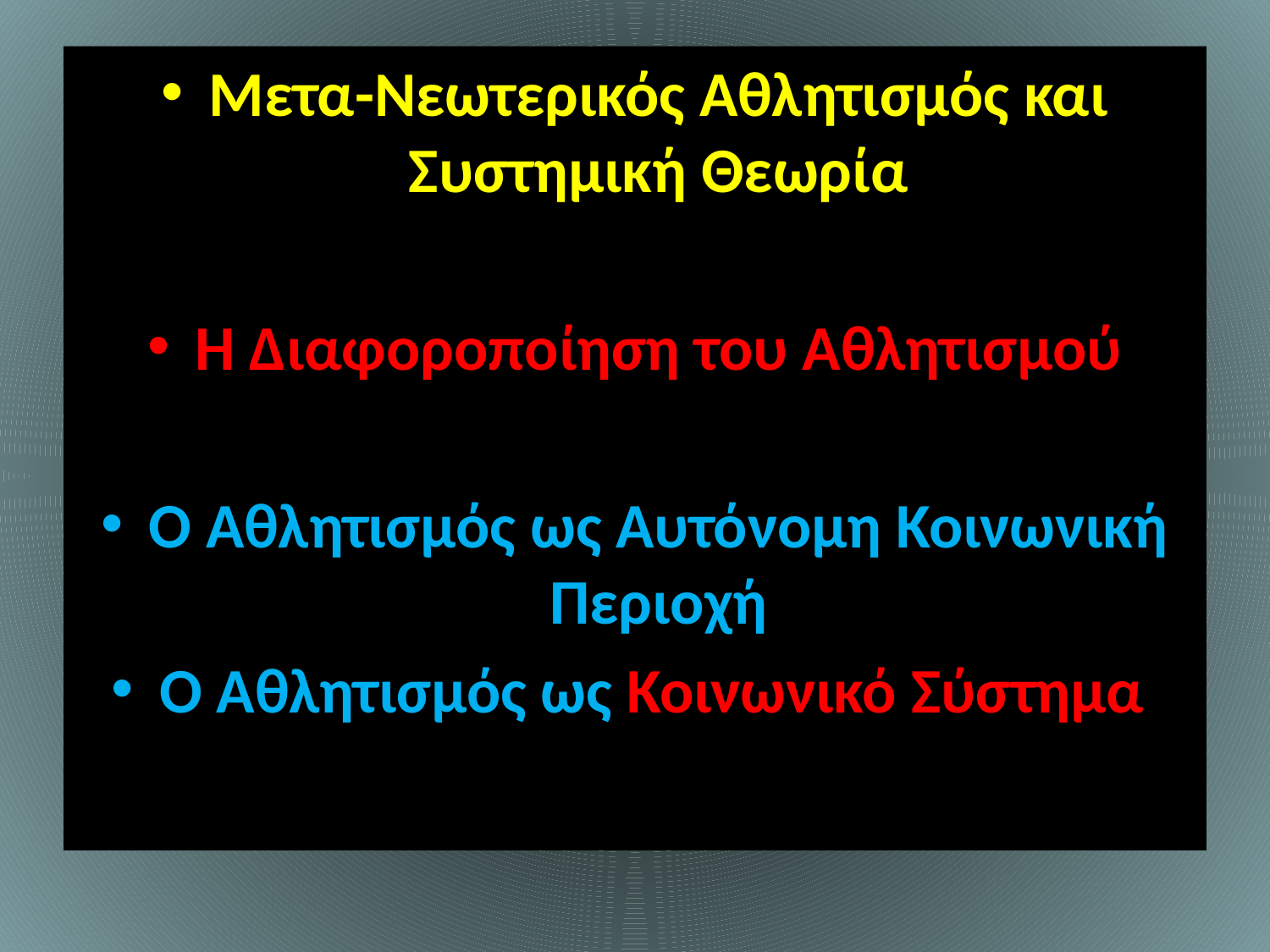

Μετα-Νεωτερικός Αθλητισμός και Συστημική Θεωρία

Η Διαφοροποίηση του Αθλητισμού

Ο Αθλητισμός ως Αυτόνομη Κοινωνική Περιοχή
Ο Αθλητισμός ως Κοινωνικό Σύστημα